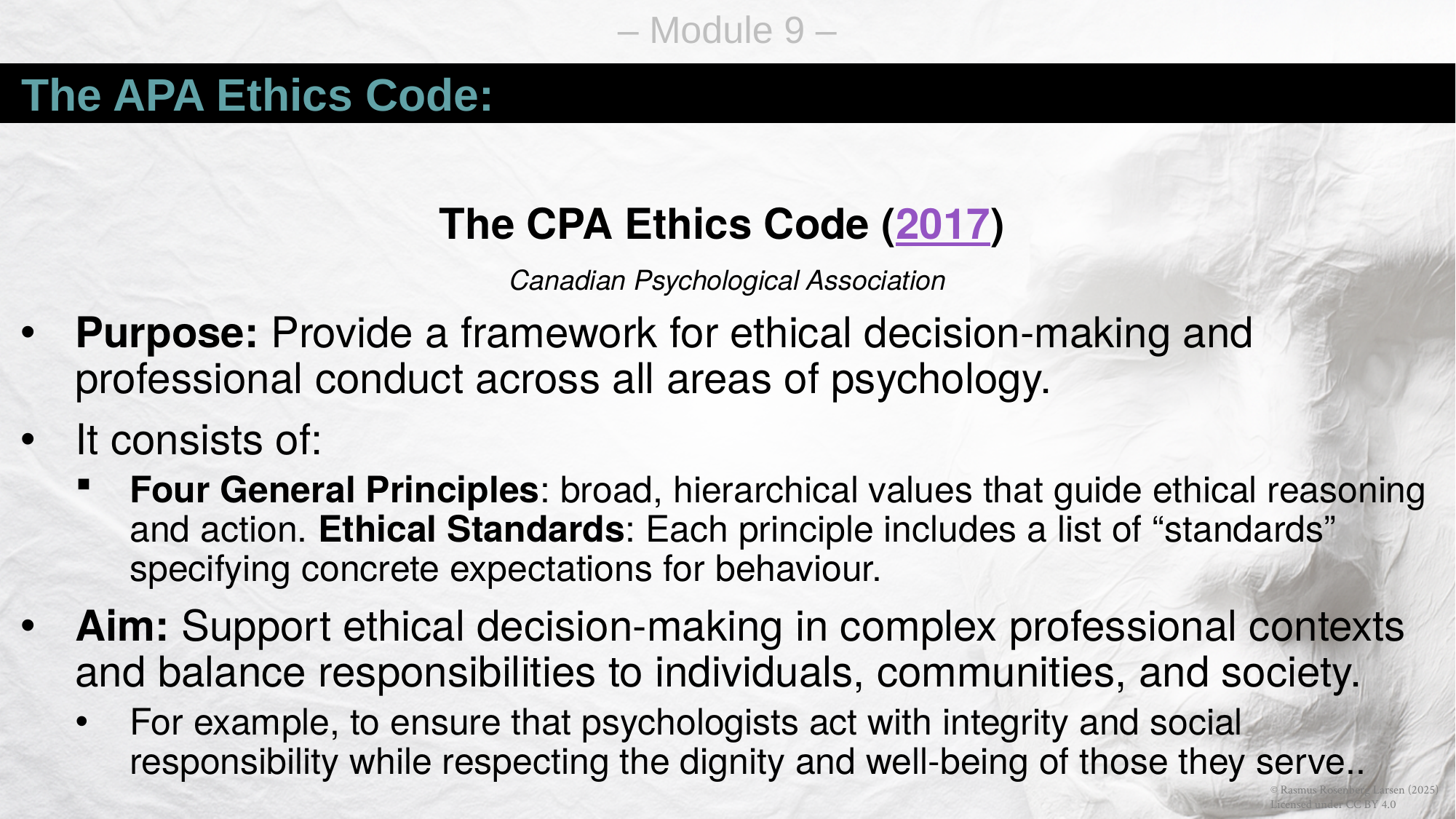

# The APA Ethics Code:

The CPA Ethics Code (2017)
Canadian Psychological Association
Purpose: Provide a framework for ethical decision-making and professional conduct across all areas of psychology.
It consists of:
Four General Principles: broad, hierarchical values that guide ethical reasoning and action. Ethical Standards: Each principle includes a list of “standards” specifying concrete expectations for behaviour.
Aim: Support ethical decision-making in complex professional contexts and balance responsibilities to individuals, communities, and society.
For example, to ensure that psychologists act with integrity and social responsibility while respecting the dignity and well-being of those they serve..